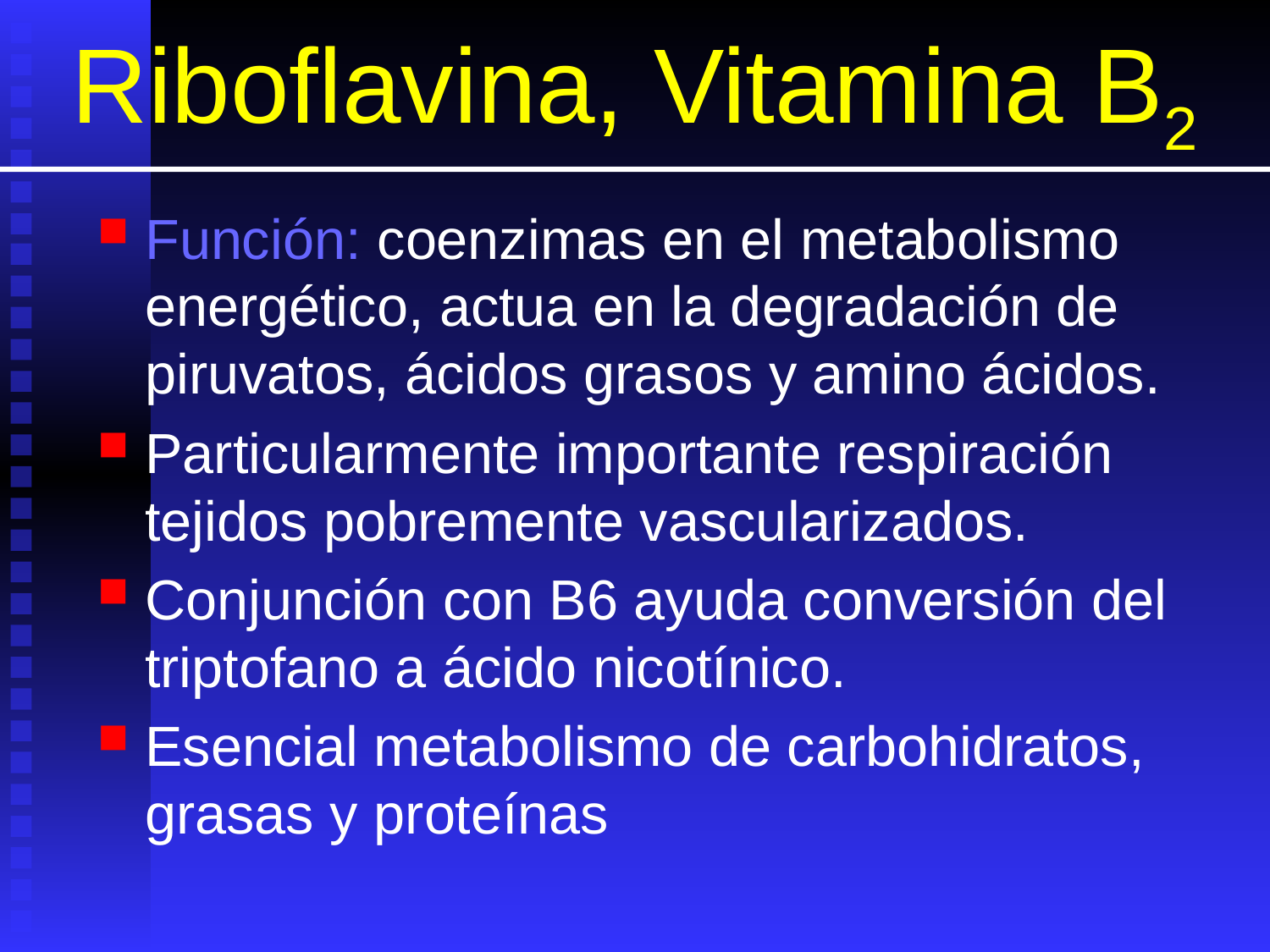

# Riboflavina, Vitamina B2

Función: coenzimas en el metabolismo energético, actua en la degradación de piruvatos, ácidos grasos y amino ácidos.
Particularmente importante respiración tejidos pobremente vascularizados.
Conjunción con B6 ayuda conversión del triptofano a ácido nicotínico.
Esencial metabolismo de carbohidratos, grasas y proteínas